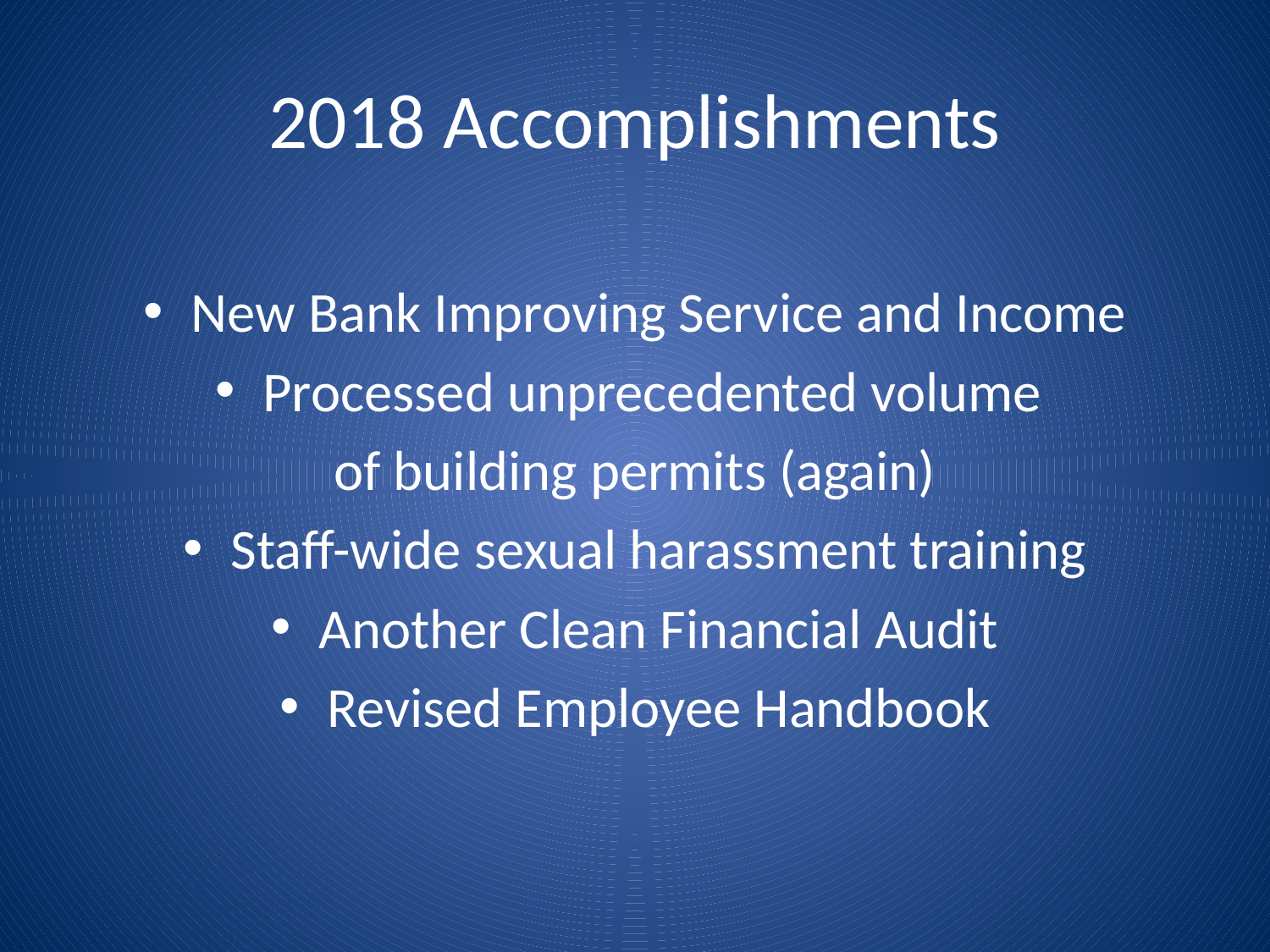

# 2018 Accomplishments

New Bank Improving Service and Income
Processed unprecedented volume
of building permits (again)
Staff-wide sexual harassment training
Another Clean Financial Audit
Revised Employee Handbook